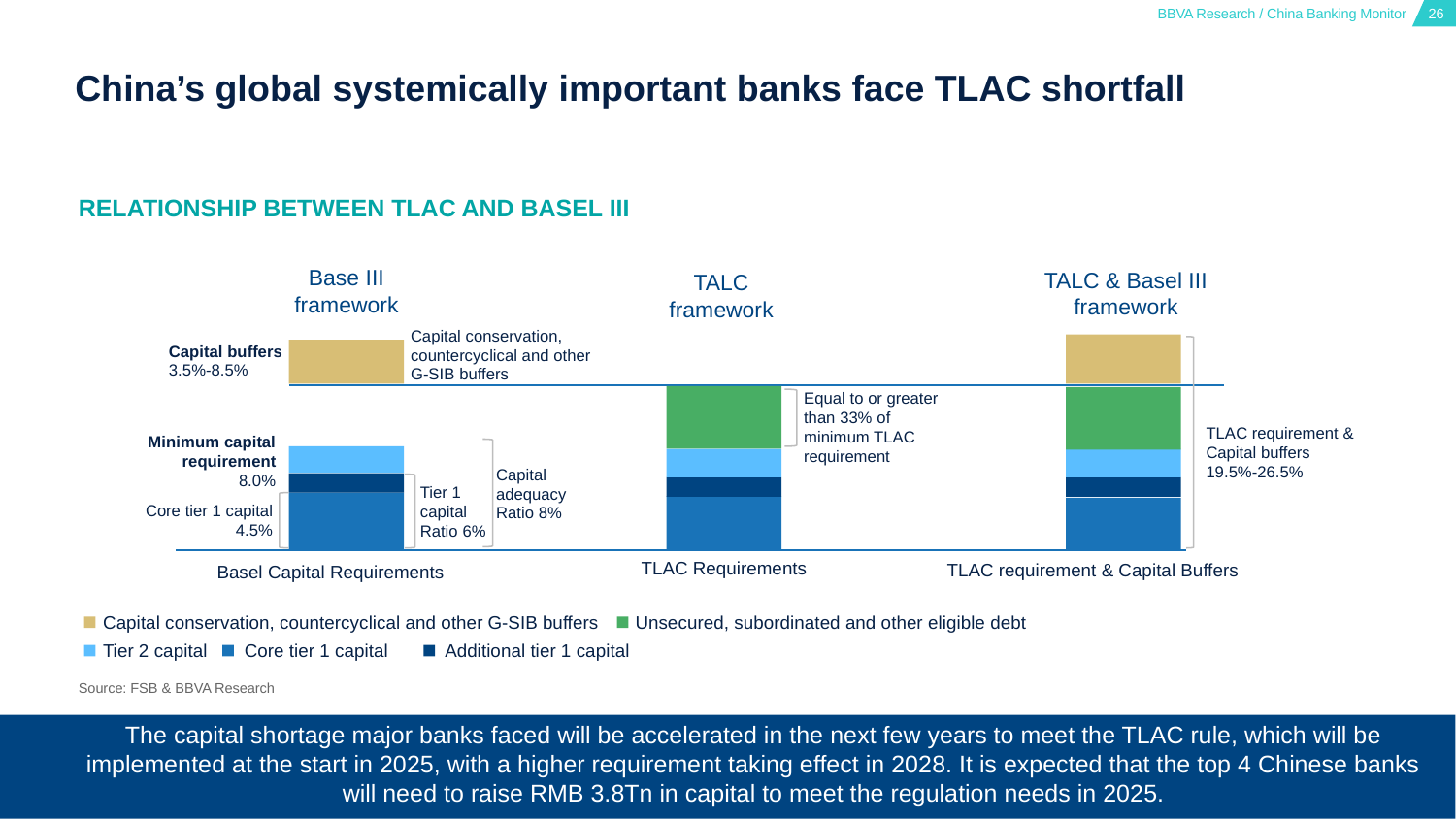

# China’s global systemically important banks face TLAC shortfall
RELATIONSHIP BETWEEN TLAC AND BASEL III
Base III
framework
TALC & Basel III
framework
TALC
framework
Capital conservation,
countercyclical and other G-SIB buffers

Capital buffers
3.5%-8.5%

Equal to or greater than 33% of minimum TLAC requirement

TLAC requirement & Capital buffers
19.5%-26.5%
Minimum capital requirement
8.0%

Capital adequacy
Ratio 8%

Tier 1
capital
Ratio 6%

Core tier 1 capital 4.5%
TLAC Requirements
TLAC requirement & Capital Buffers
Basel Capital Requirements
Unsecured, subordinated and other eligible debt
Capital conservation, countercyclical and other G-SIB buffers

Tier 2 capital
Core tier 1 capital
Additional tier 1 capital

Source: FSB & BBVA Research
The capital shortage major banks faced will be accelerated in the next few years to meet the TLAC rule, which will be implemented at the start in 2025, with a higher requirement taking effect in 2028. It is expected that the top 4 Chinese banks will need to raise RMB 3.8Tn in capital to meet the regulation needs in 2025.